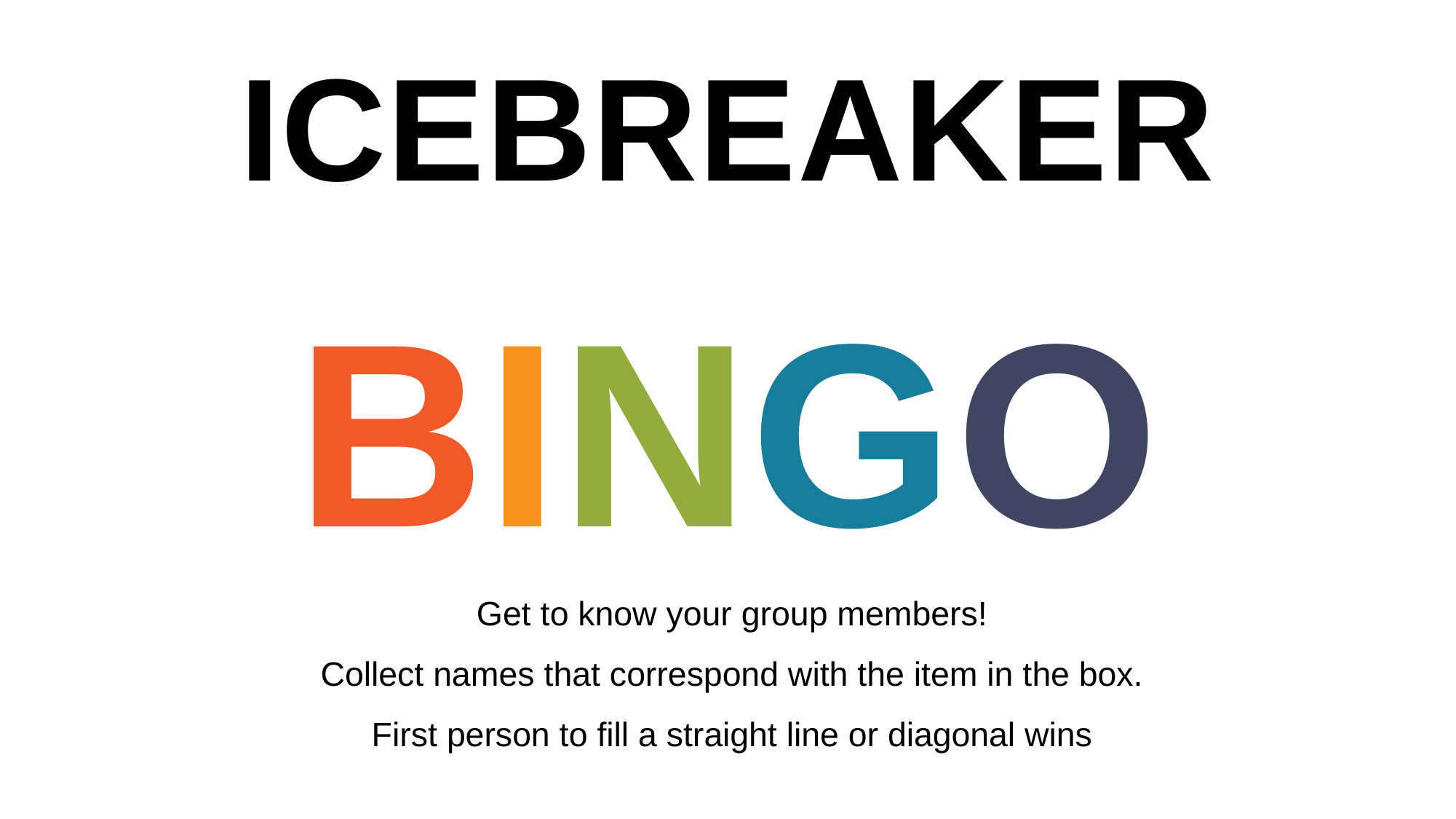

# IceBReaker
BINGO
Get to know your group members!
Collect names that correspond with the item in the box.
First person to fill a straight line or diagonal wins